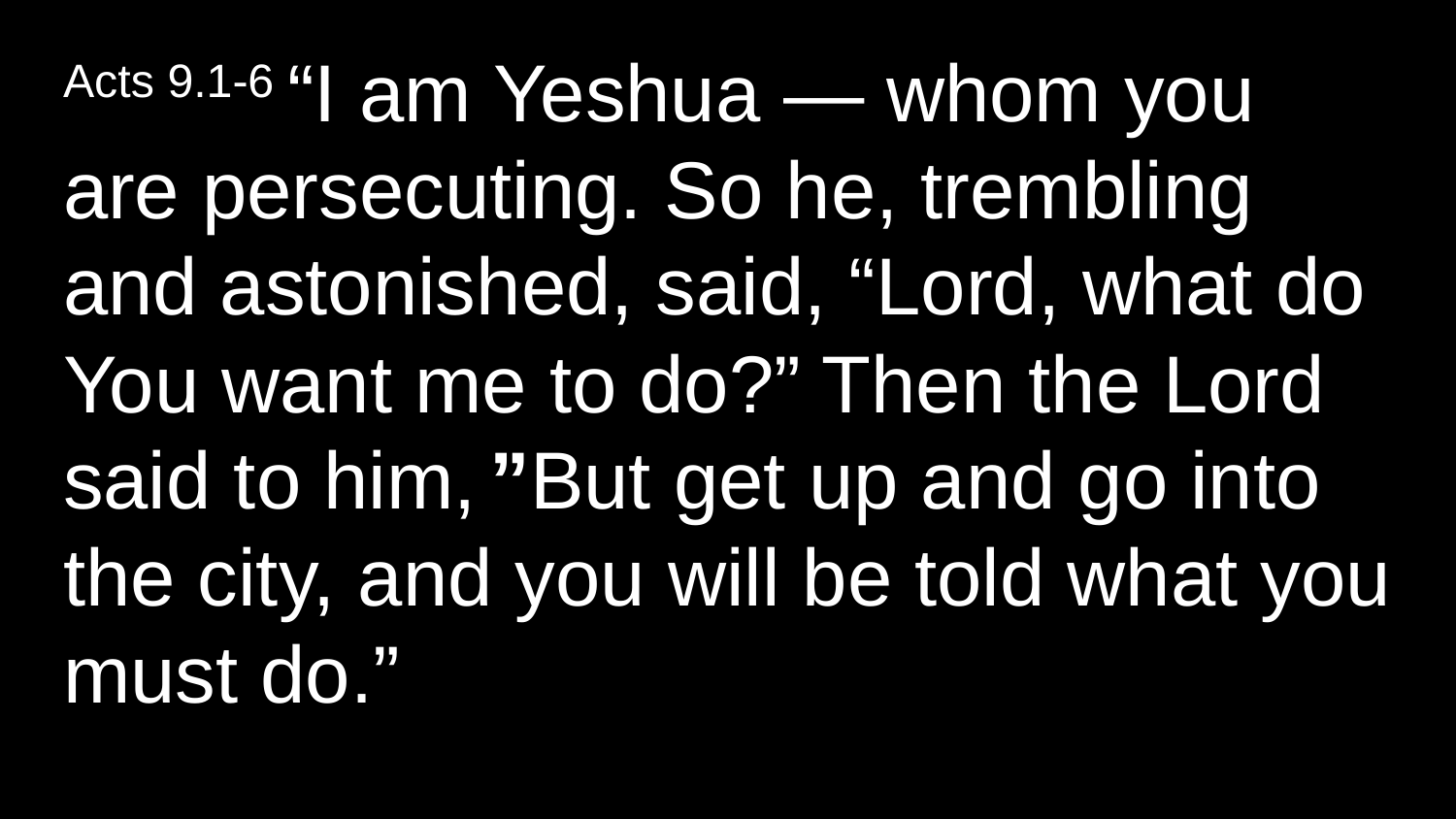

Acts 9.1-6 “I am Yeshua — whom you are persecuting. So he, trembling and astonished, said, “Lord, what do You want me to do?” Then the Lord said to him, ”But get up and go into the city, and you will be told what you must do.”